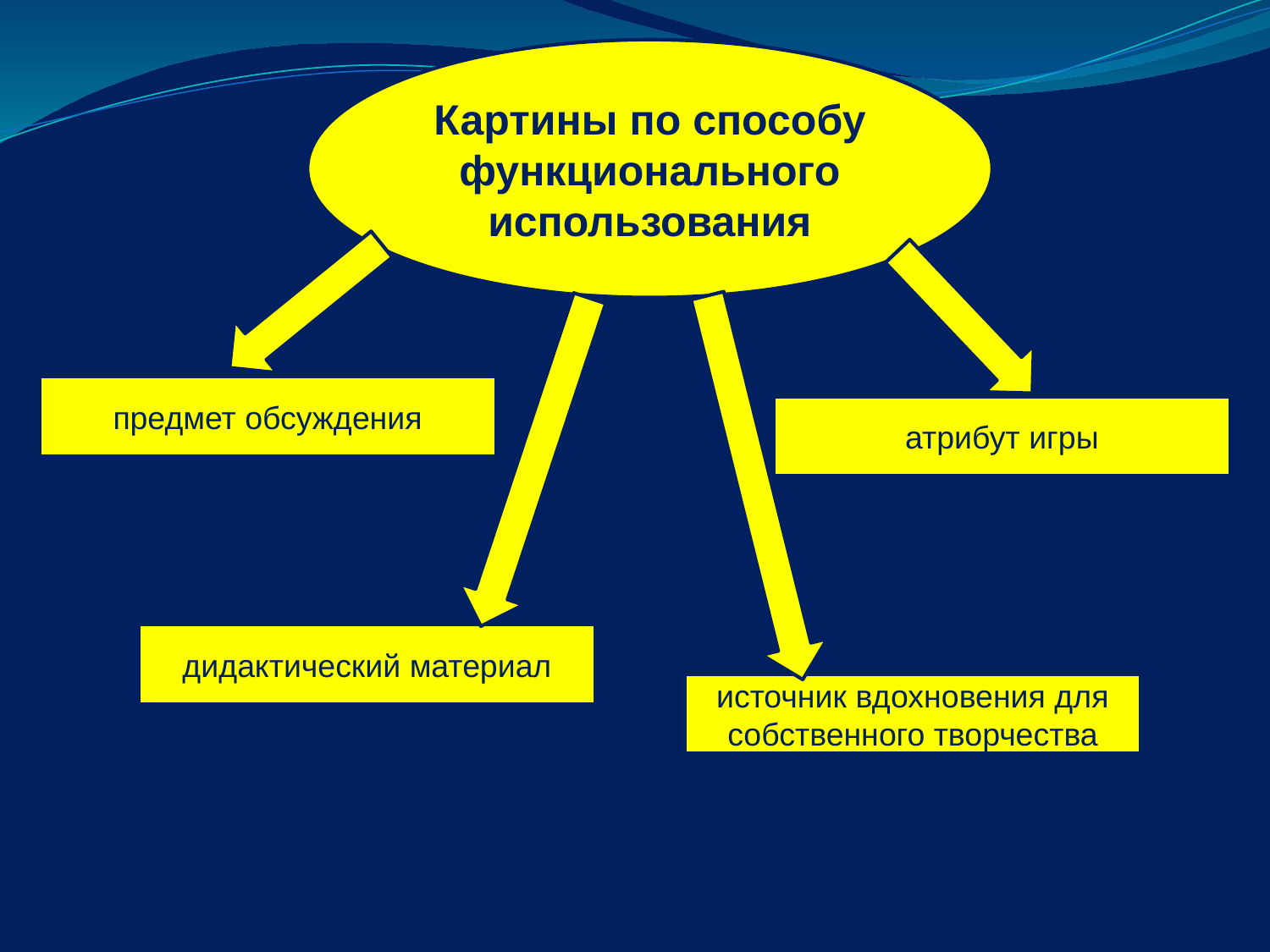

Картины по способу функционального использования

предмет обсуждения
атрибут игры

дидактический материал
источник вдохновения для собственного творчества